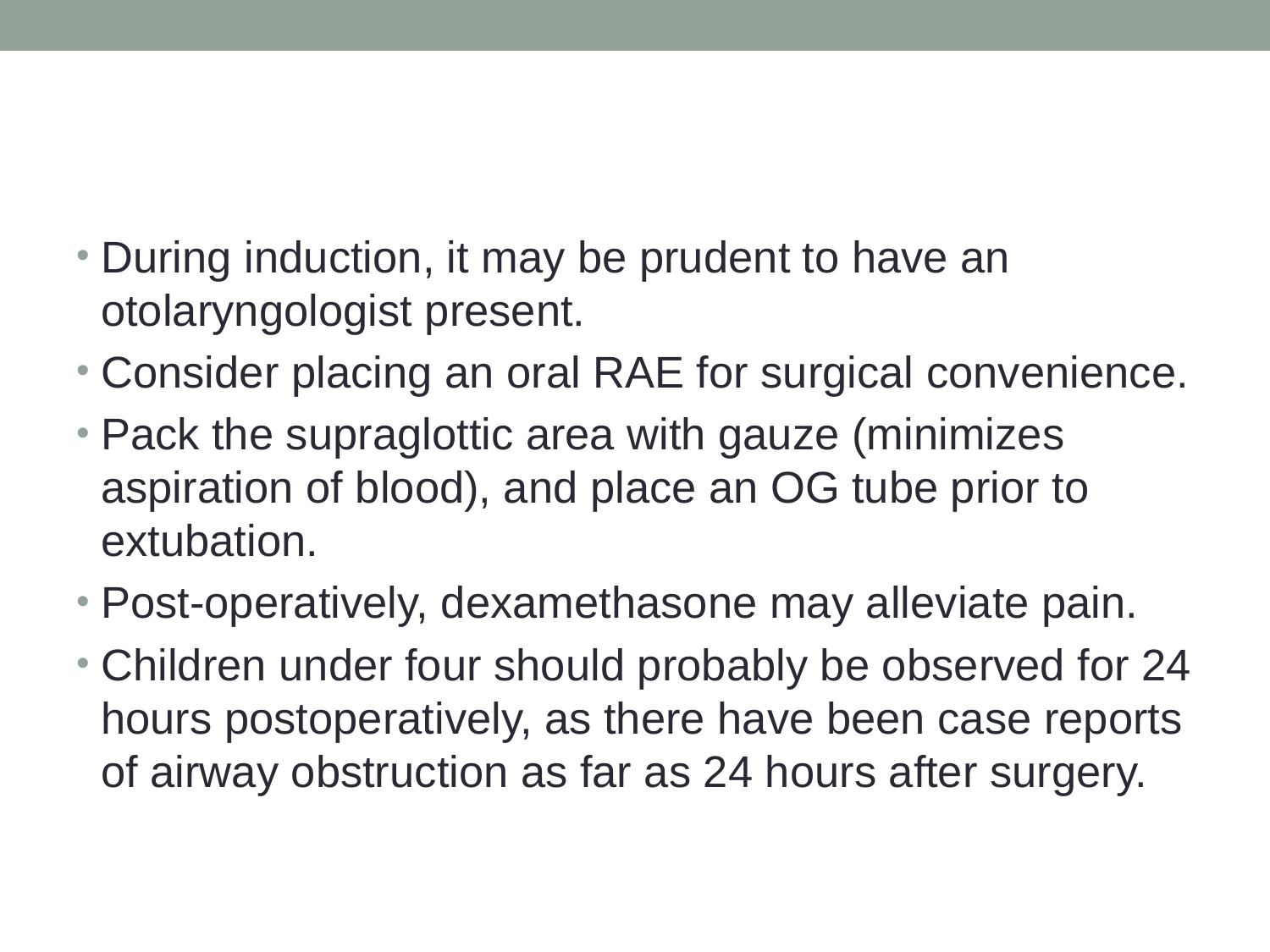

#
During induction, it may be prudent to have an otolaryngologist present.
Consider placing an oral RAE for surgical convenience.
Pack the supraglottic area with gauze (minimizes aspiration of blood), and place an OG tube prior to extubation.
Post-operatively, dexamethasone may alleviate pain.
Children under four should probably be observed for 24 hours postoperatively, as there have been case reports of airway obstruction as far as 24 hours after surgery.